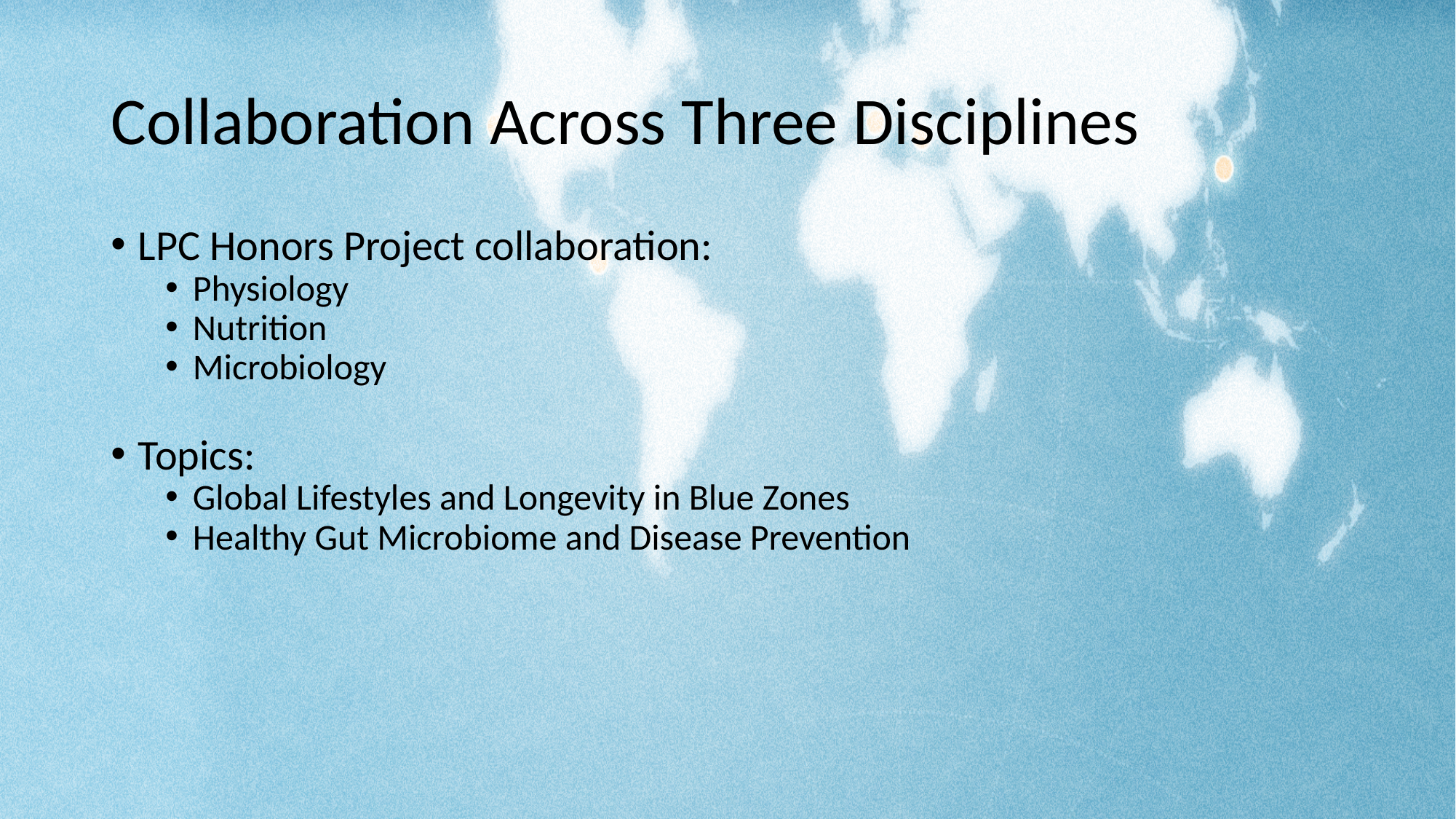

# Collaboration Across Three Disciplines
LPC Honors Project collaboration:
Physiology
Nutrition
Microbiology

Topics:
Global Lifestyles and Longevity in Blue Zones
Healthy Gut Microbiome and Disease Prevention